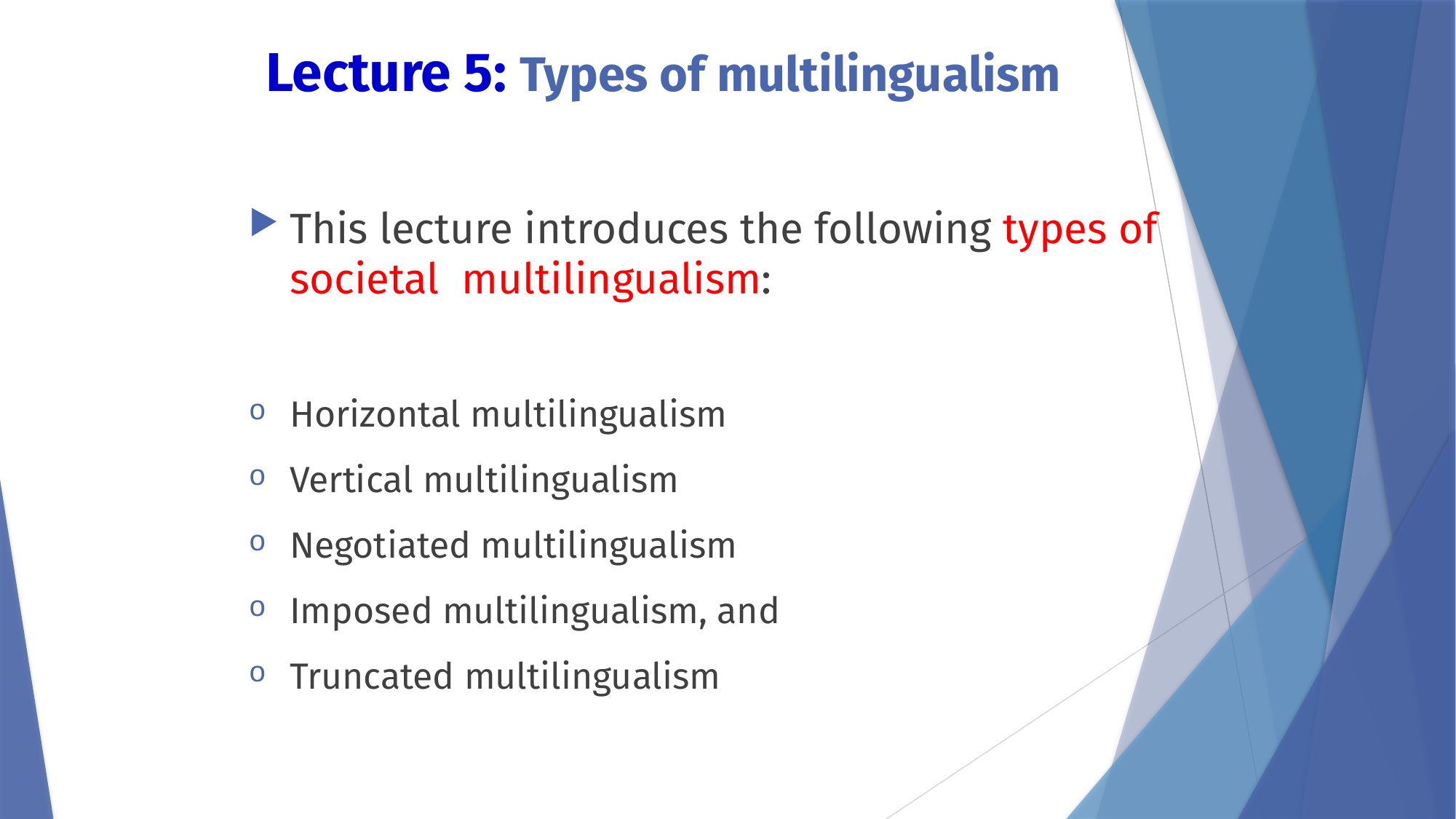

# Lecture 5: Types of multilingualism

This lecture introduces the following types of societal  multilingualism:

Horizontal multilingualism
Vertical multilingualism
Negotiated multilingualism
Imposed multilingualism, and
Truncated multilingualism